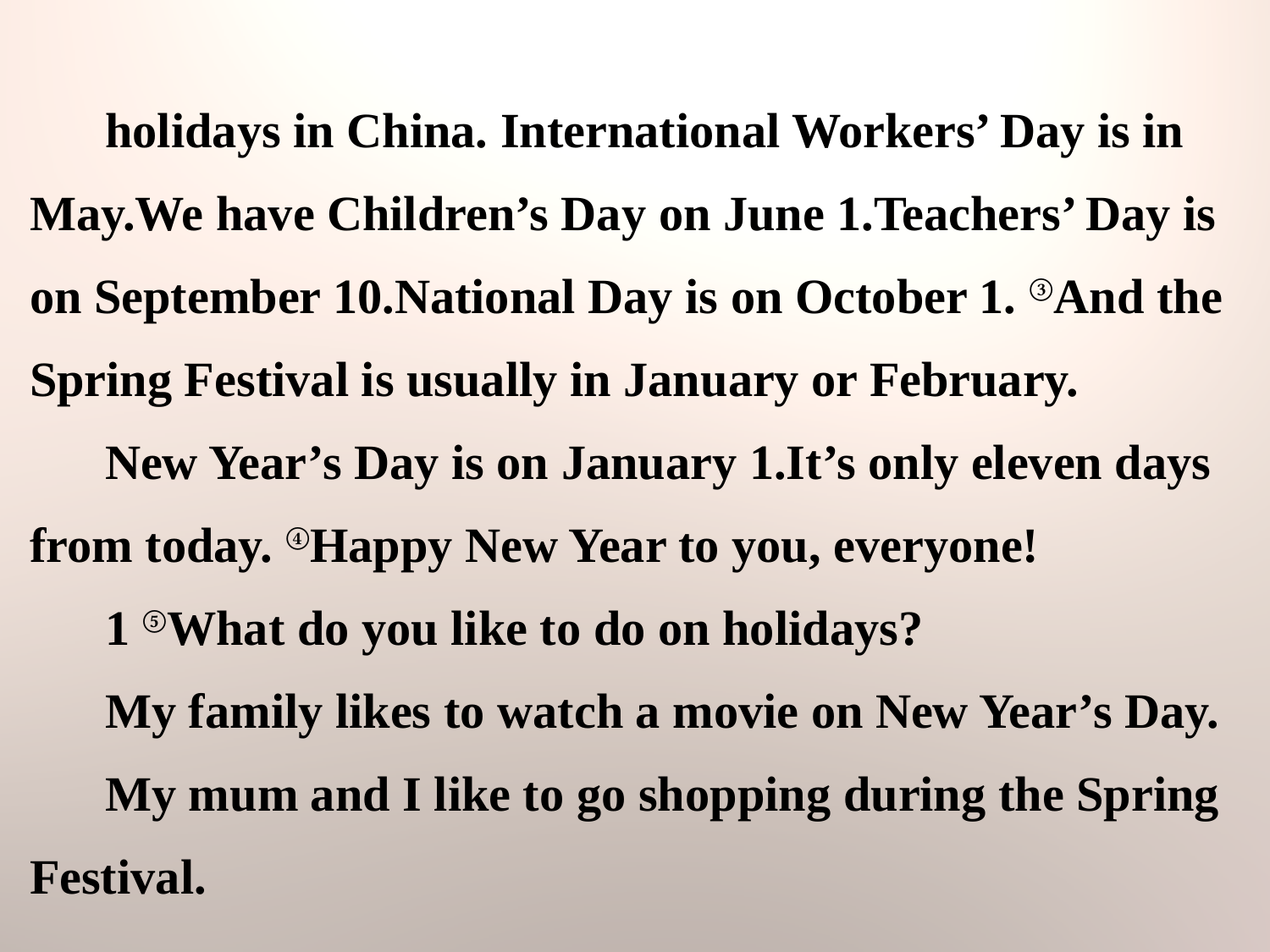

holidays in China. International Workers’ Day is in May.We have Children’s Day on June 1.Teachers’ Day is on September 10.National Day is on October 1. ③And the Spring Festival is usually in January or February.
New Year’s Day is on January 1.It’s only eleven days from today. ④Happy New Year to you, everyone!
1 ⑤What do you like to do on holidays?
My family likes to watch a movie on New Year’s Day.
My mum and I like to go shopping during the Spring Festival.